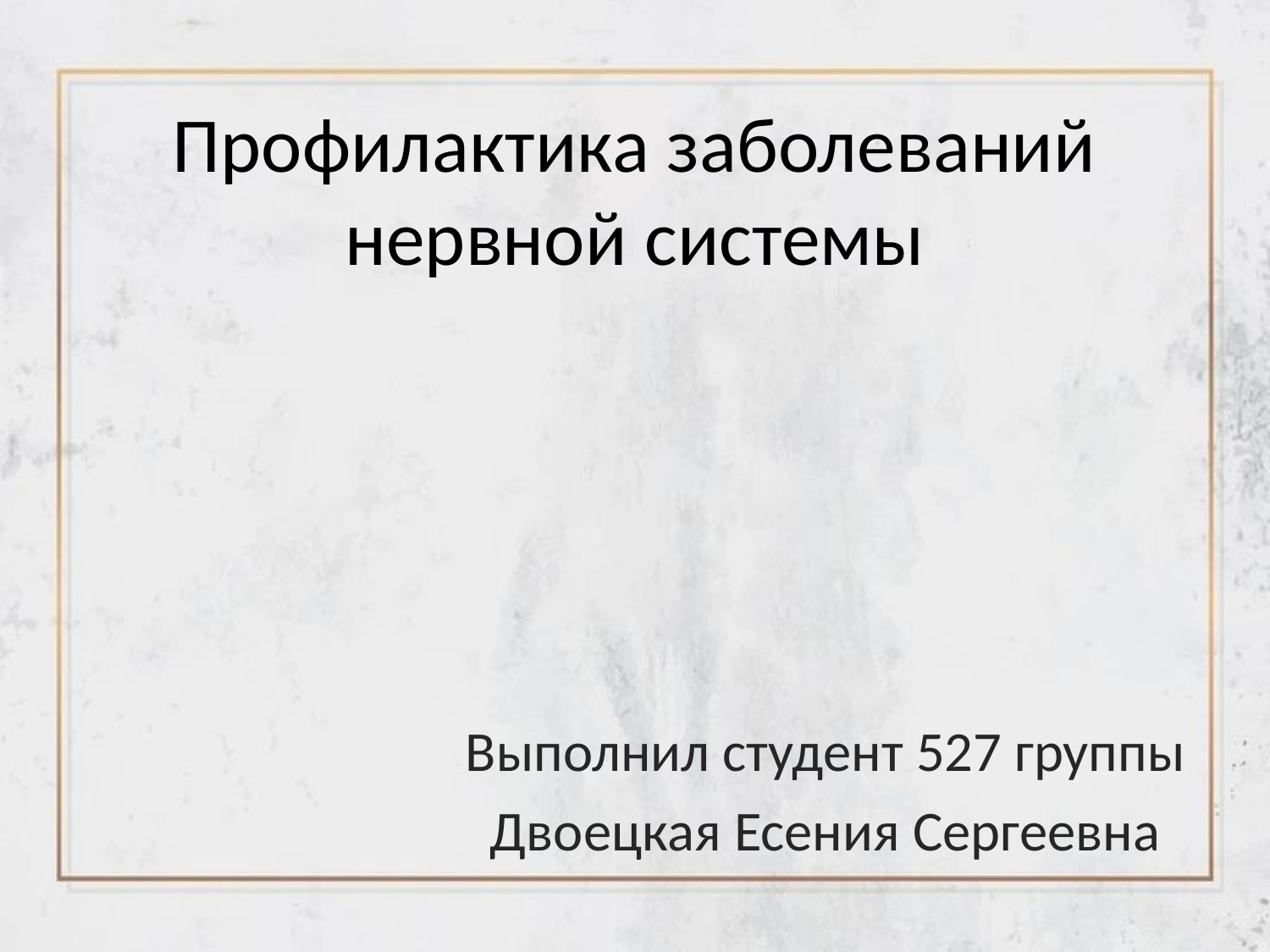

# Профилактика заболеваний нервной системы
Выполнил студент 527 группы
Двоецкая Есения Сергеевна